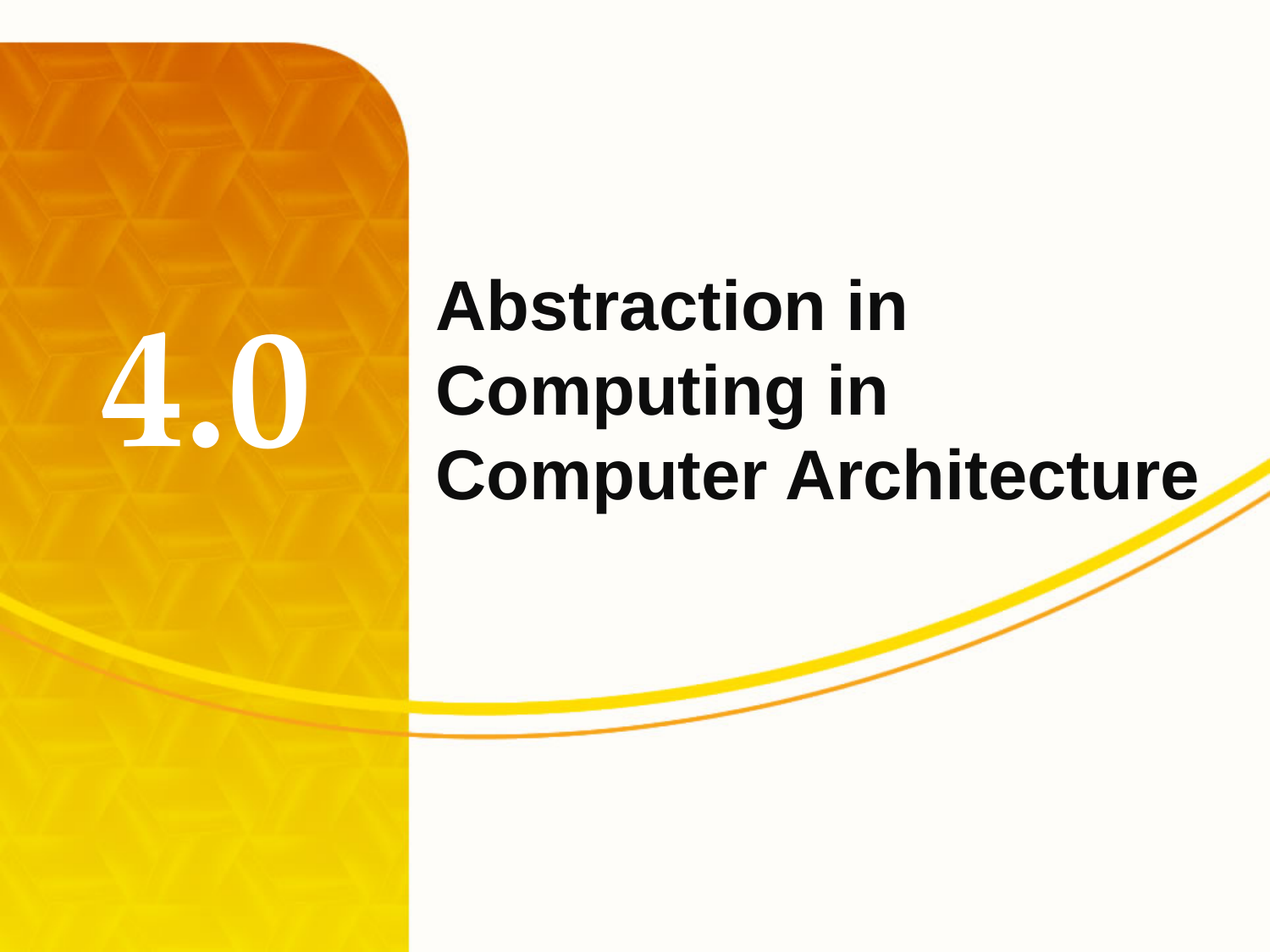

# 4.0
Abstraction in Computing in Computer Architecture